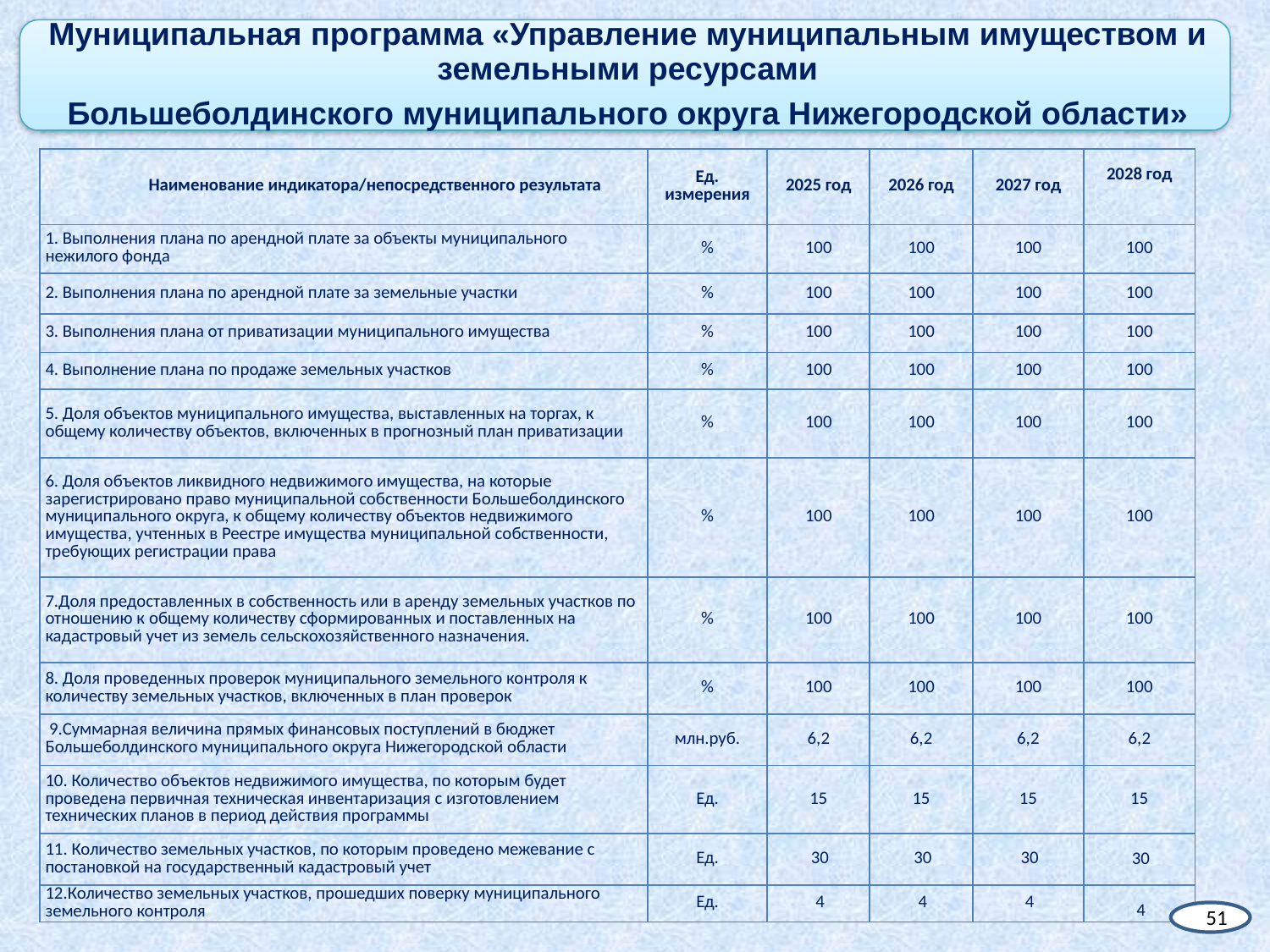

Муниципальная программа «Управление муниципальным имуществом и земельными ресурсами
Большеболдинского муниципального округа Нижегородской области»
| Наименование индикатора/непосредственного результата | Ед. измерения | 2025 год | 2026 год | 2027 год | 2028 год |
| --- | --- | --- | --- | --- | --- |
| 1. Выполнения плана по арендной плате за объекты муниципального нежилого фонда | % | 100 | 100 | 100 | 100 |
| 2. Выполнения плана по арендной плате за земельные участки | % | 100 | 100 | 100 | 100 |
| 3. Выполнения плана от приватизации муниципального имущества | % | 100 | 100 | 100 | 100 |
| 4. Выполнение плана по продаже земельных участков | % | 100 | 100 | 100 | 100 |
| 5. Доля объектов муниципального имущества, выставленных на торгах, к общему количеству объектов, включенных в прогнозный план приватизации | % | 100 | 100 | 100 | 100 |
| 6. Доля объектов ликвидного недвижимого имущества, на которые зарегистрировано право муниципальной собственности Большеболдинского муниципального округа, к общему количеству объектов недвижимого имущества, учтенных в Реестре имущества муниципальной собственности, требующих регистрации права | % | 100 | 100 | 100 | 100 |
| 7.Доля предоставленных в собственность или в аренду земельных участков по отношению к общему количеству сформированных и поставленных на кадастровый учет из земель сельскохозяйственного назначения. | % | 100 | 100 | 100 | 100 |
| 8. Доля проведенных проверок муниципального земельного контроля к количеству земельных участков, включенных в план проверок | % | 100 | 100 | 100 | 100 |
| 9.Суммарная величина прямых финансовых поступлений в бюджет Большеболдинского муниципального округа Нижегородской области | млн.руб. | 6,2 | 6,2 | 6,2 | 6,2 |
| 10. Количество объектов недвижимого имущества, по которым будет проведена первичная техническая инвентаризация с изготовлением технических планов в период действия программы | Ед. | 15 | 15 | 15 | 15 |
| 11. Количество земельных участков, по которым проведено межевание с постановкой на государственный кадастровый учет | Ед. | 30 | 30 | 30 | 30 |
| 12.Количество земельных участков, прошедших поверку муниципального земельного контроля | Ед. | 4 | 4 | 4 | 4 |

  51